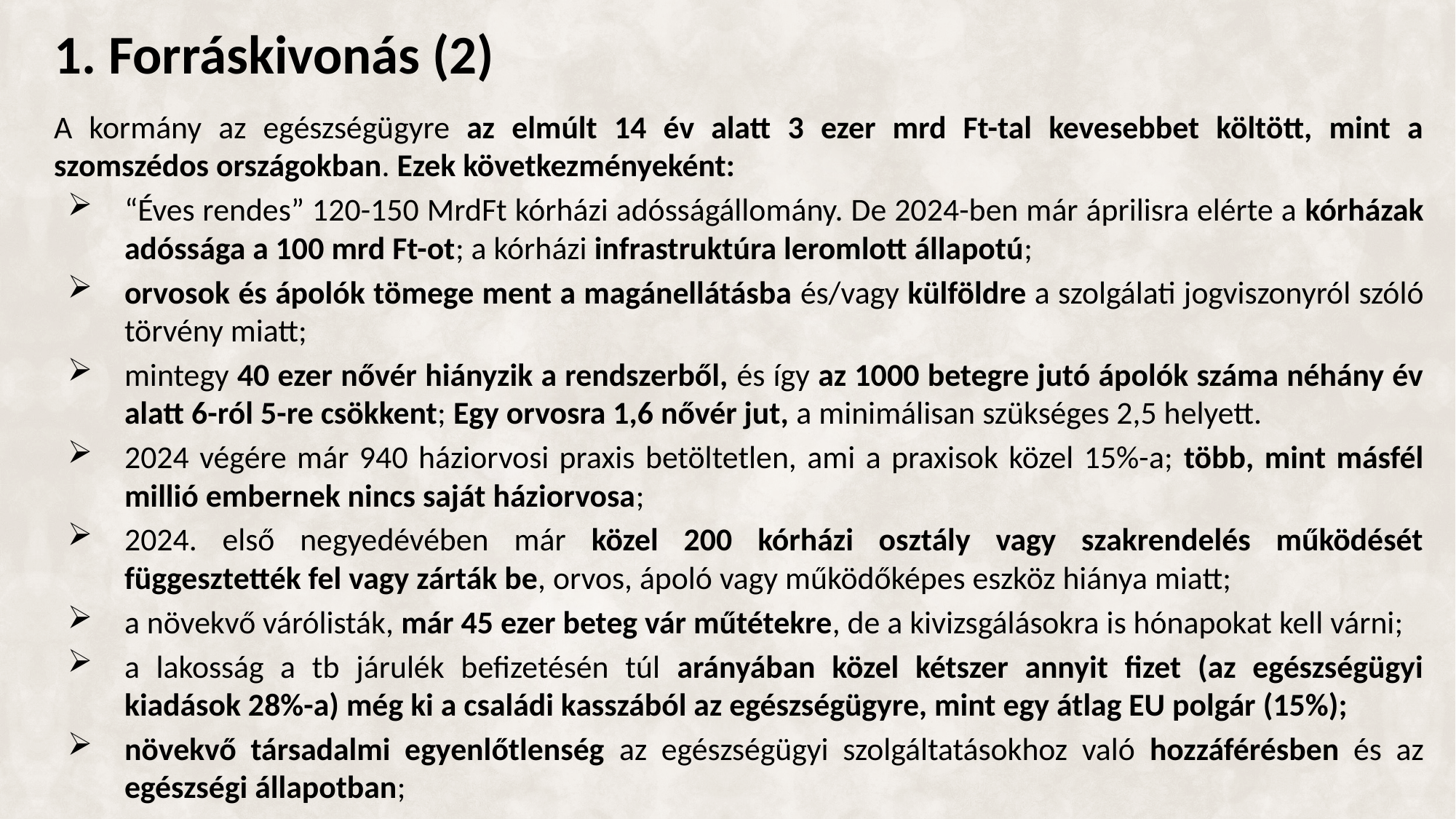

# 1. Forráskivonás (2)
A kormány az egészségügyre az elmúlt 14 év alatt 3 ezer mrd Ft-tal kevesebbet költött, mint a szomszédos országokban. Ezek következményeként:
“Éves rendes” 120-150 MrdFt kórházi adósságállomány. De 2024-ben már áprilisra elérte a kórházak adóssága a 100 mrd Ft-ot; a kórházi infrastruktúra leromlott állapotú;
orvosok és ápolók tömege ment a magánellátásba és/vagy külföldre a szolgálati jogviszonyról szóló törvény miatt;
mintegy 40 ezer nővér hiányzik a rendszerből, és így az 1000 betegre jutó ápolók száma néhány év alatt 6-ról 5-re csökkent; Egy orvosra 1,6 nővér jut, a minimálisan szükséges 2,5 helyett.
2024 végére már 940 háziorvosi praxis betöltetlen, ami a praxisok közel 15%-a; több, mint másfél millió embernek nincs saját háziorvosa;
2024. első negyedévében már közel 200 kórházi osztály vagy szakrendelés működését függesztették fel vagy zárták be, orvos, ápoló vagy működőképes eszköz hiánya miatt;
a növekvő várólisták, már 45 ezer beteg vár műtétekre, de a kivizsgálásokra is hónapokat kell várni;
a lakosság a tb járulék befizetésén túl arányában közel kétszer annyit fizet (az egészségügyi kiadások 28%-a) még ki a családi kasszából az egészségügyre, mint egy átlag EU polgár (15%);
növekvő társadalmi egyenlőtlenség az egészségügyi szolgáltatásokhoz való hozzáférésben és az egészségi állapotban;